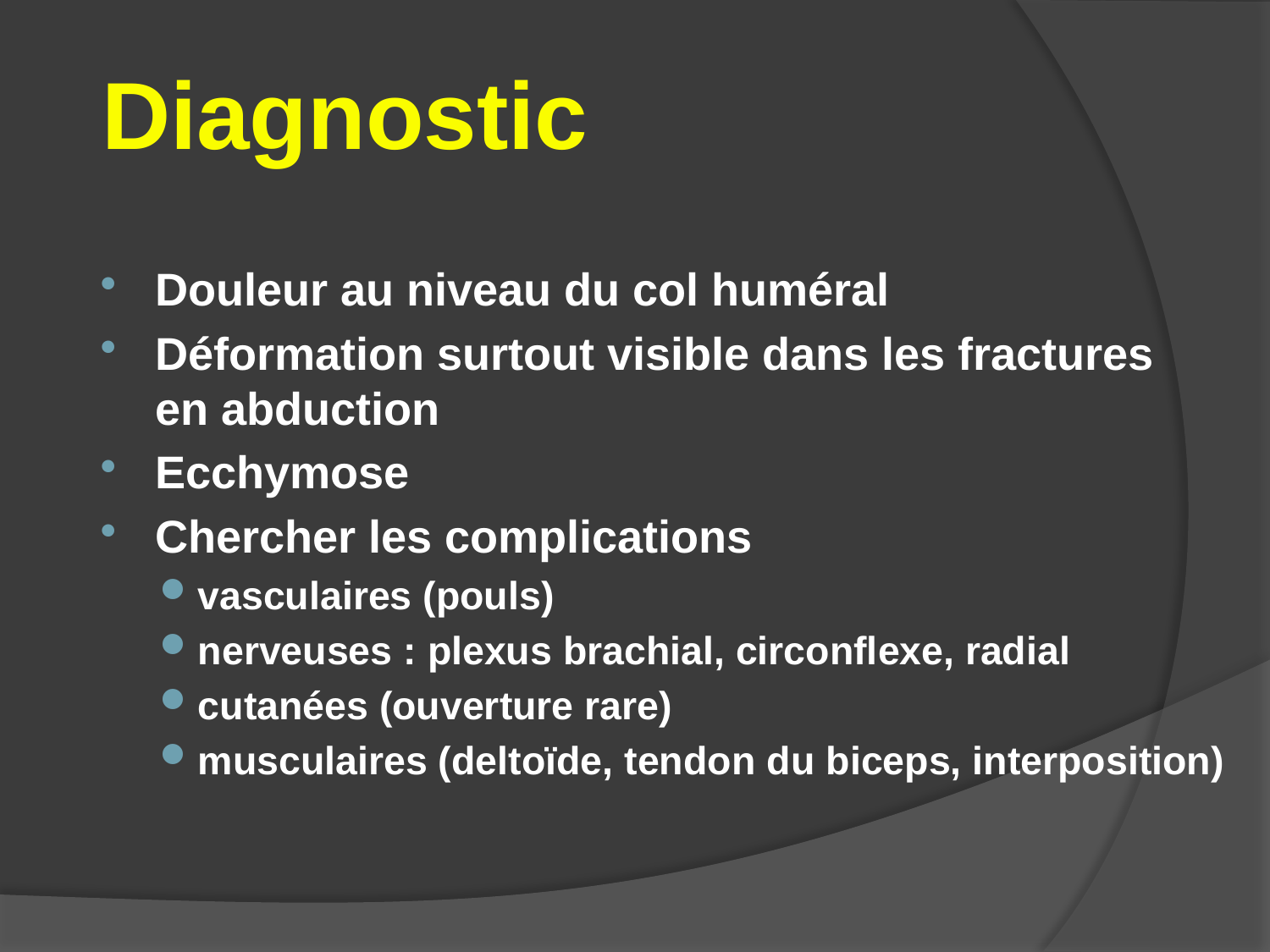

# Diagnostic
Douleur au niveau du col huméral
Déformation surtout visible dans les fractures  en abduction
Ecchymose
Chercher les complications
vasculaires (pouls)
nerveuses : plexus brachial, circonflexe, radial
cutanées (ouverture rare)
musculaires (deltoïde, tendon du biceps, interposition)